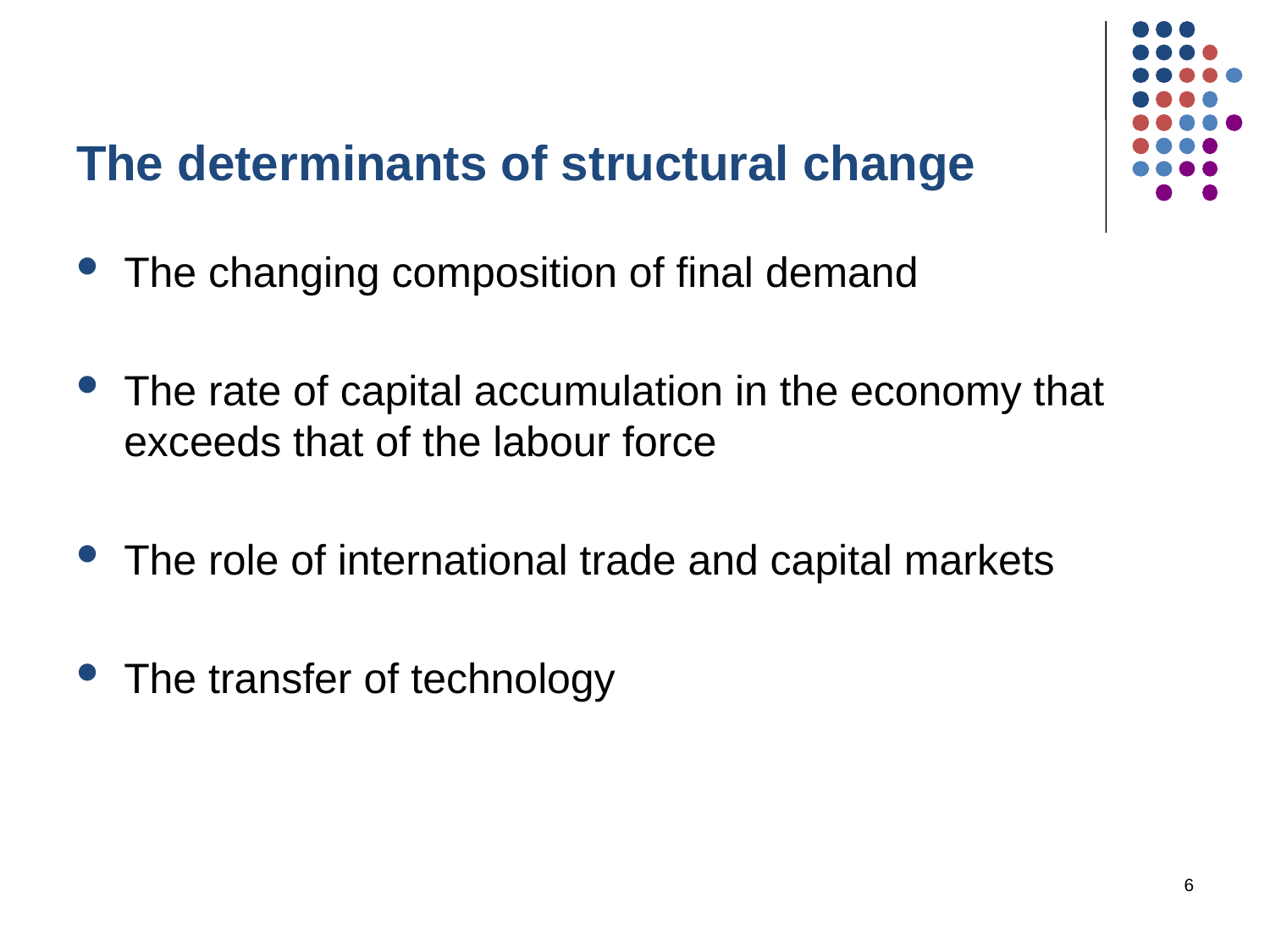

# The determinants of structural change
The changing composition of final demand

The rate of capital accumulation in the economy that exceeds that of the labour force

The role of international trade and capital markets

The transfer of technology
6